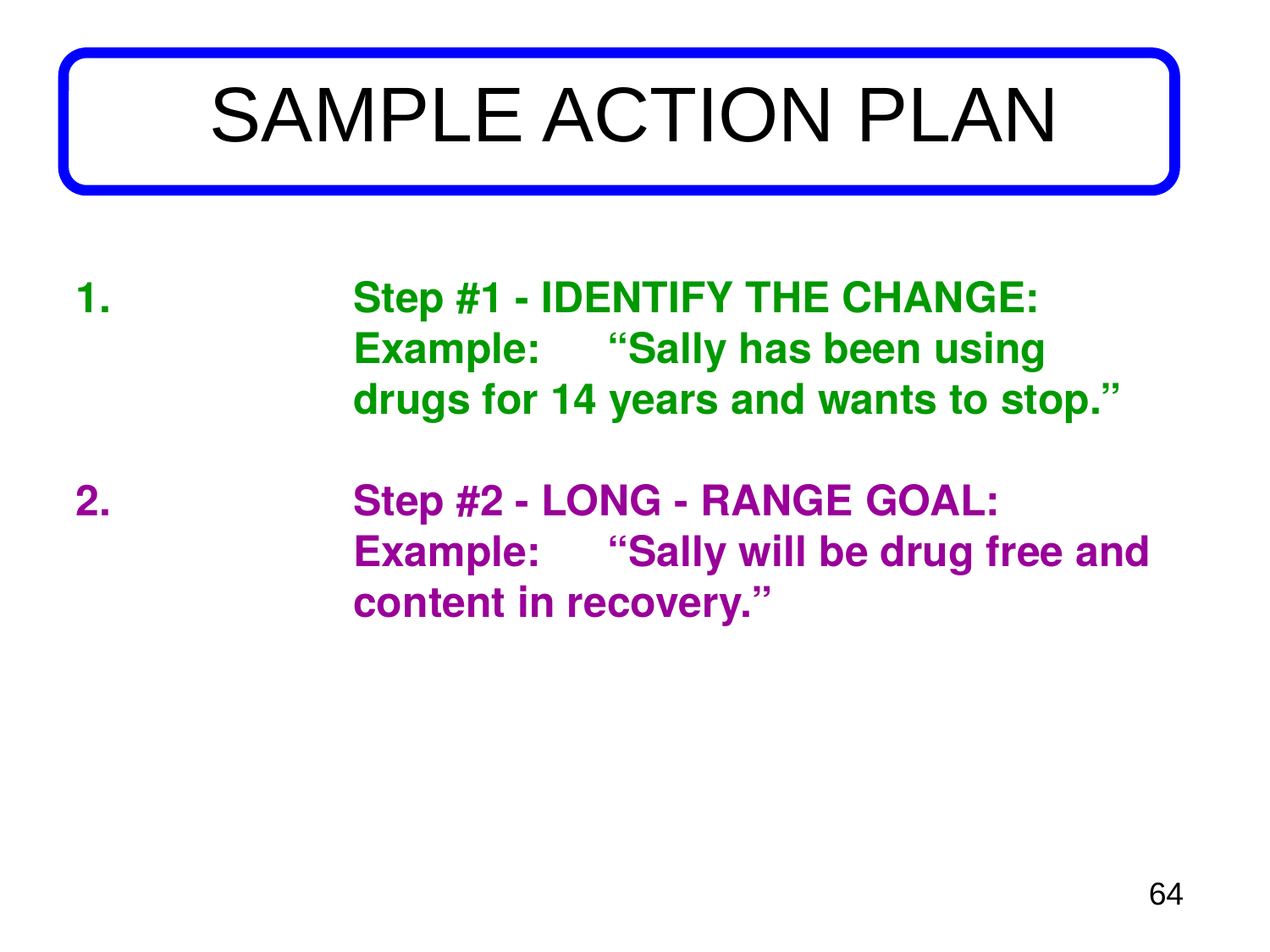

# SAMPLE ACTION PLAN

1.	Step #1 - IDENTIFY THE CHANGE:
	Example:	“Sally has been using drugs for 14 years and wants to stop.”

2.	Step #2 - LONG - RANGE GOAL:
	Example:	“Sally will be drug free and content in recovery.”

64